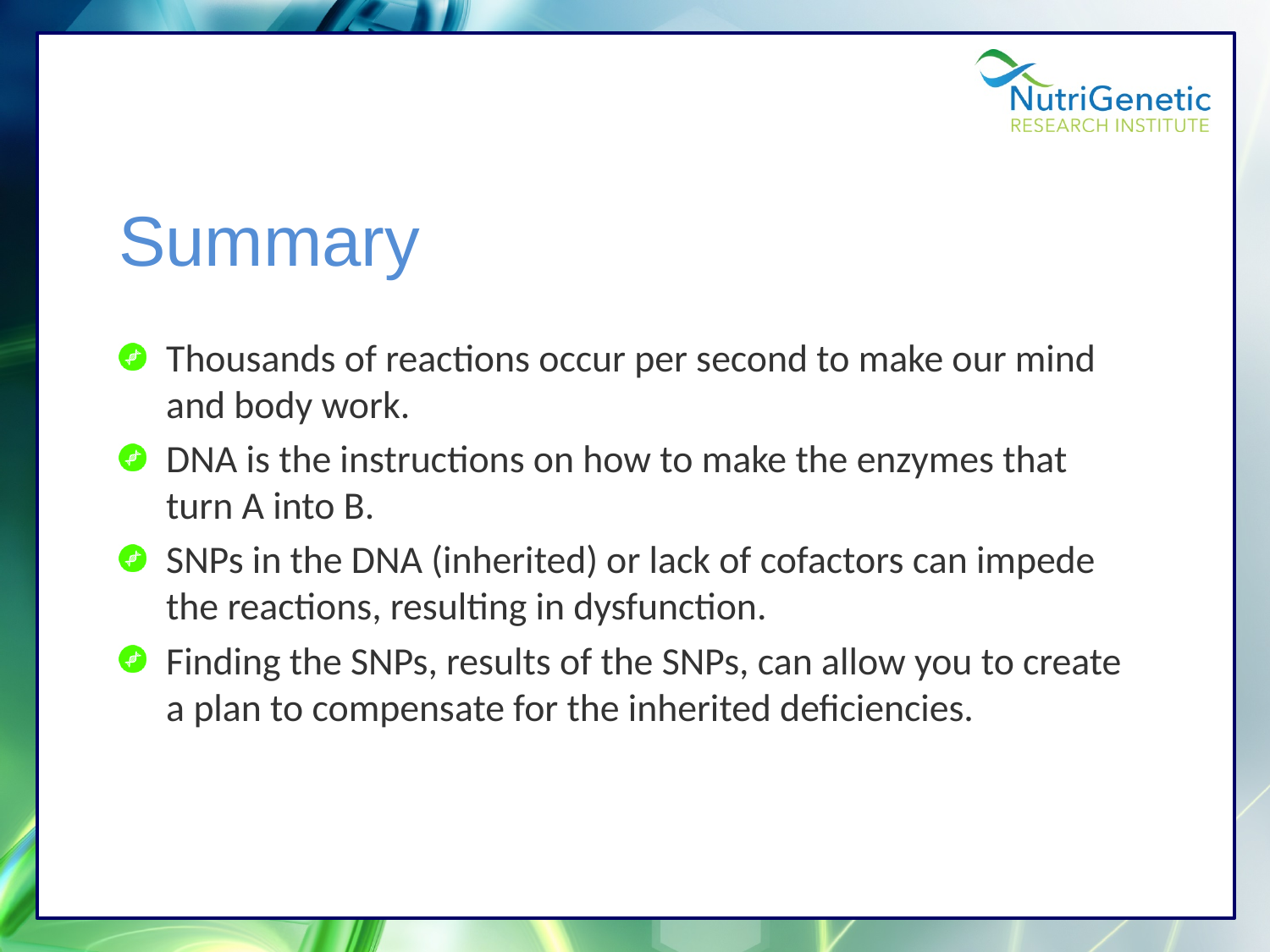

# Summary
Thousands of reactions occur per second to make our mind and body work.
DNA is the instructions on how to make the enzymes that turn A into B.
SNPs in the DNA (inherited) or lack of cofactors can impede the reactions, resulting in dysfunction.
Finding the SNPs, results of the SNPs, can allow you to create a plan to compensate for the inherited deficiencies.